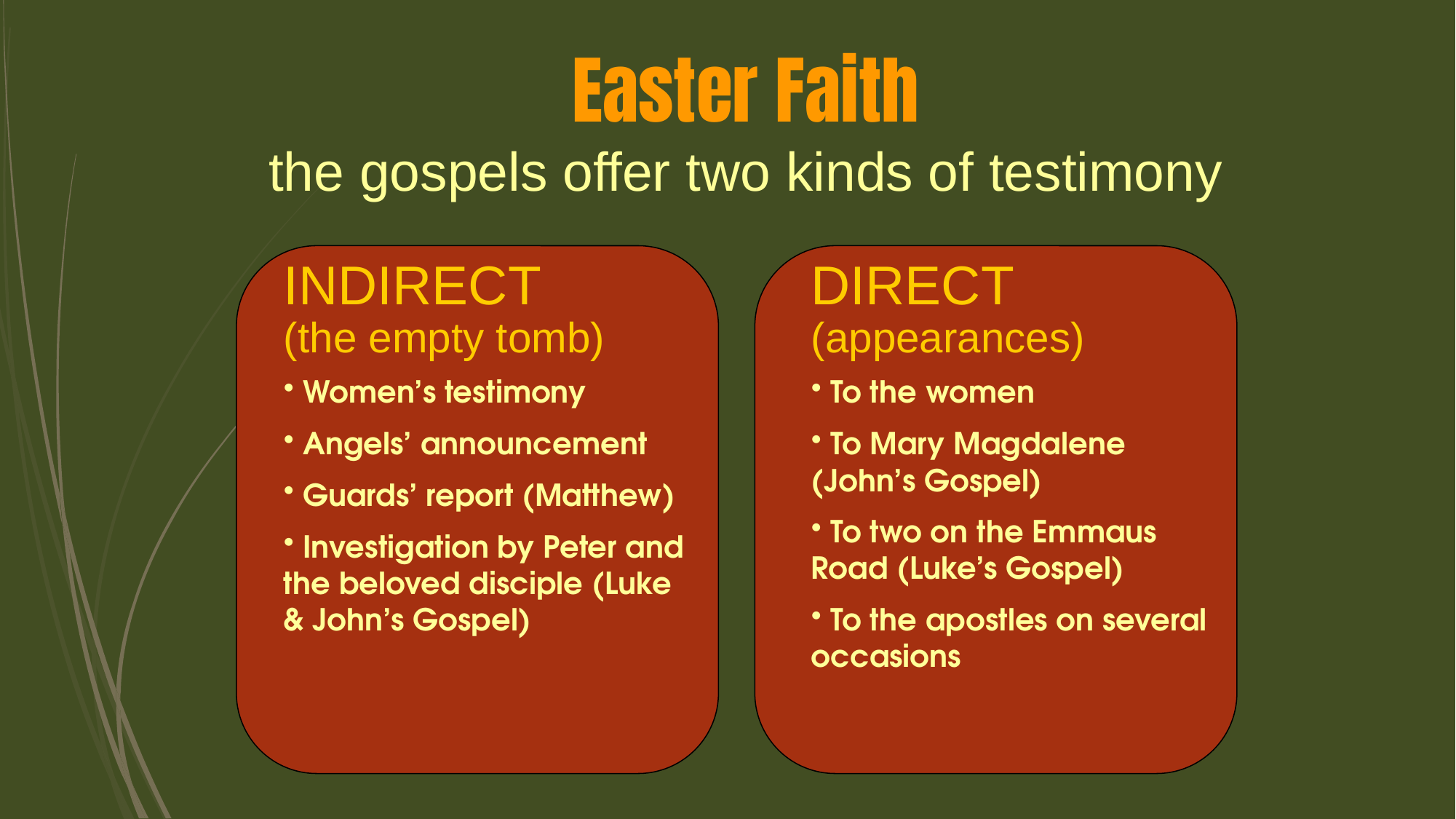

# Easter Faith the gospels offer two kinds of testimony

INDIRECT
(the empty tomb)
 Women’s testimony
 Angels’ announcement
 Guards’ report (Matthew)
 Investigation by Peter and the beloved disciple (Luke & John’s Gospel)
DIRECT
(appearances)
 To the women
 To Mary Magdalene (John’s Gospel)
 To two on the Emmaus Road (Luke’s Gospel)
 To the apostles on several occasions